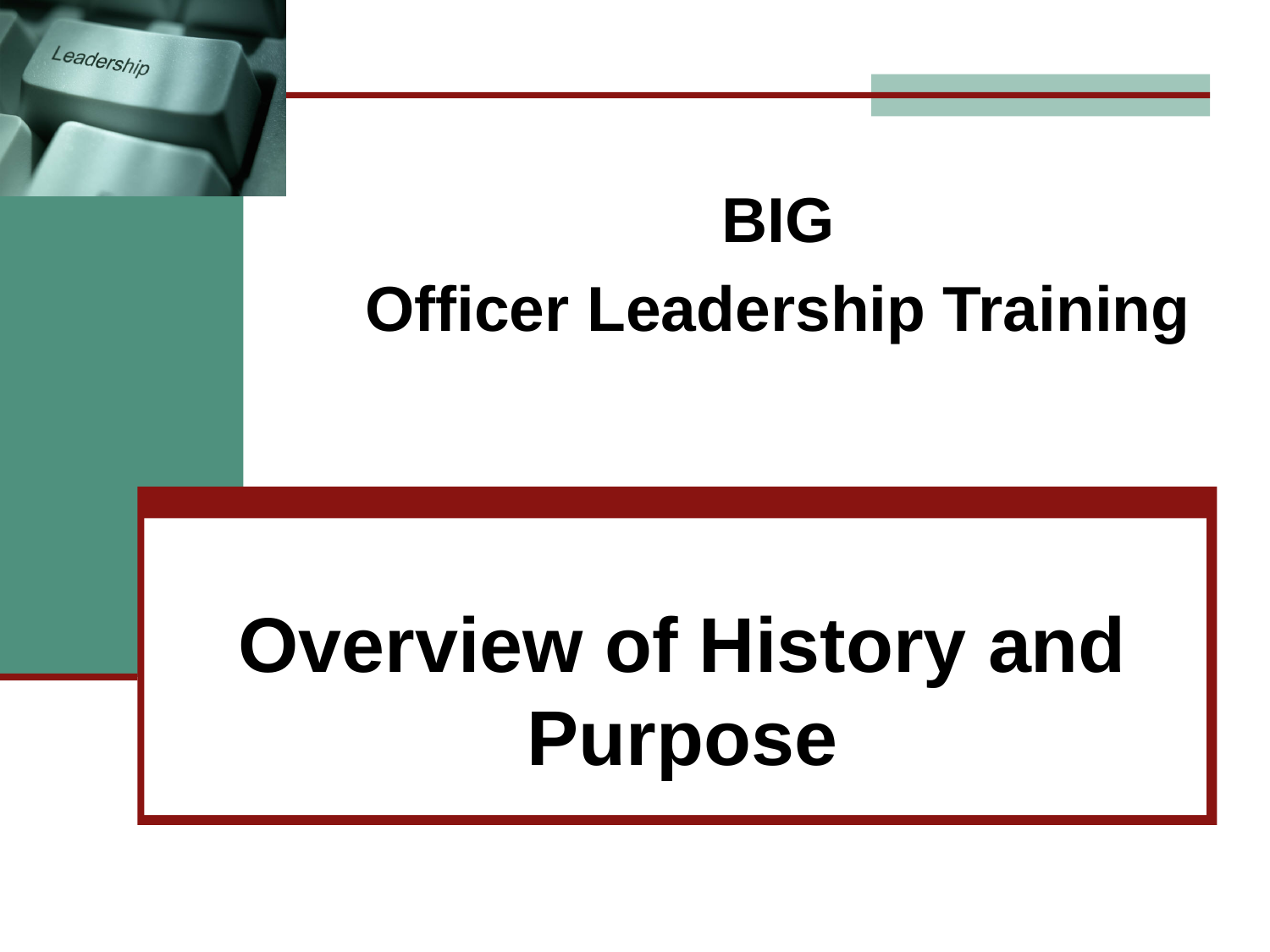

BIG
Officer Leadership Training
# Overview of History and Purpose